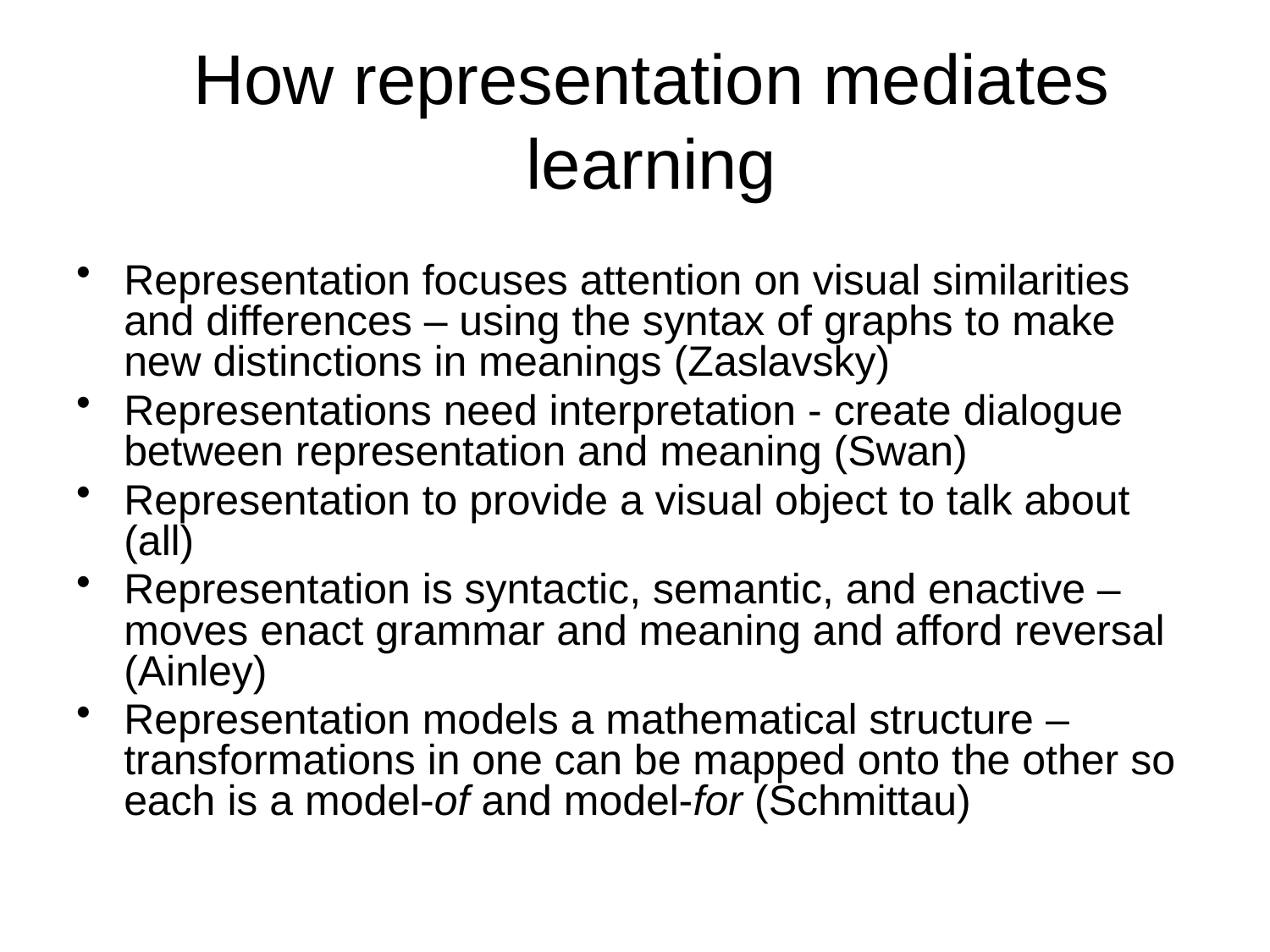

# How representation mediates learning
Representation focuses attention on visual similarities and differences – using the syntax of graphs to make new distinctions in meanings (Zaslavsky)
Representations need interpretation - create dialogue between representation and meaning (Swan)
Representation to provide a visual object to talk about (all)
Representation is syntactic, semantic, and enactive – moves enact grammar and meaning and afford reversal (Ainley)
Representation models a mathematical structure – transformations in one can be mapped onto the other so each is a model-of and model-for (Schmittau)